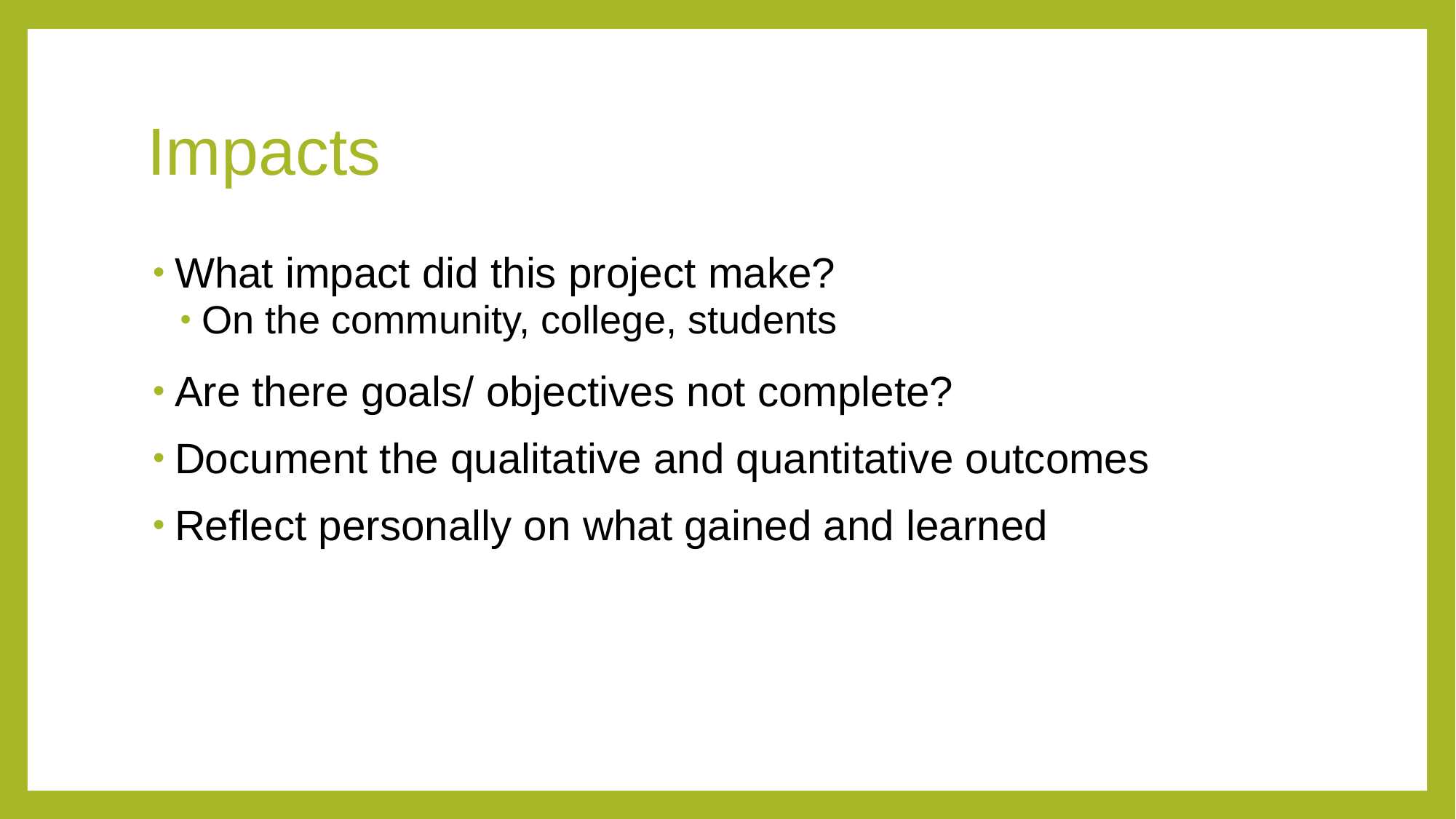

# Impacts
What impact did this project make?
On the community, college, students
Are there goals/ objectives not complete?
Document the qualitative and quantitative outcomes
Reflect personally on what gained and learned